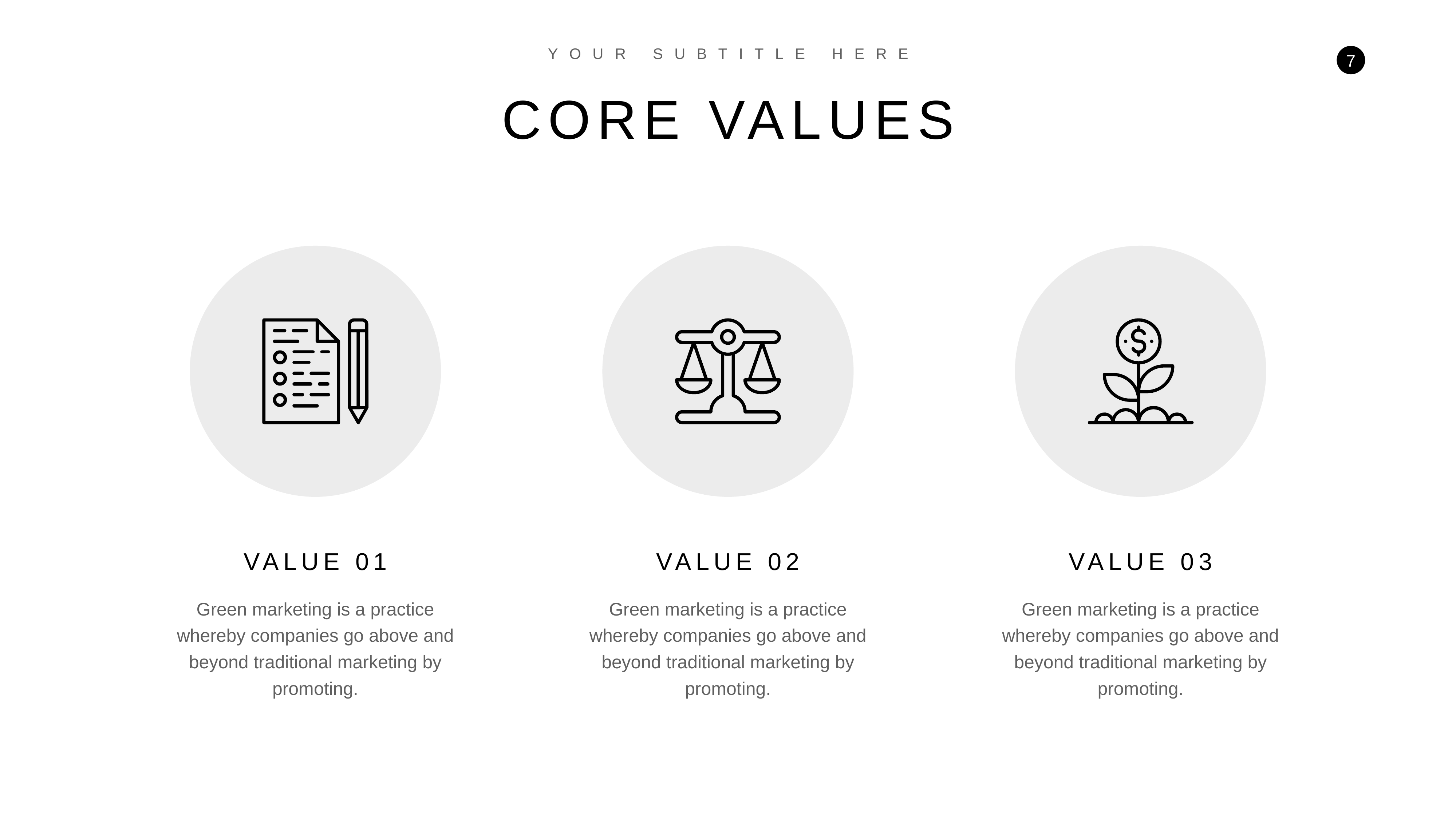

YOUR SUBTITLE HERE
CORE VALUES

VALUE 01
VALUE 02
VALUE 03
Green marketing is a practice whereby companies go above and beyond traditional marketing by promoting.
Green marketing is a practice whereby companies go above and beyond traditional marketing by promoting.
Green marketing is a practice whereby companies go above and beyond traditional marketing by promoting.